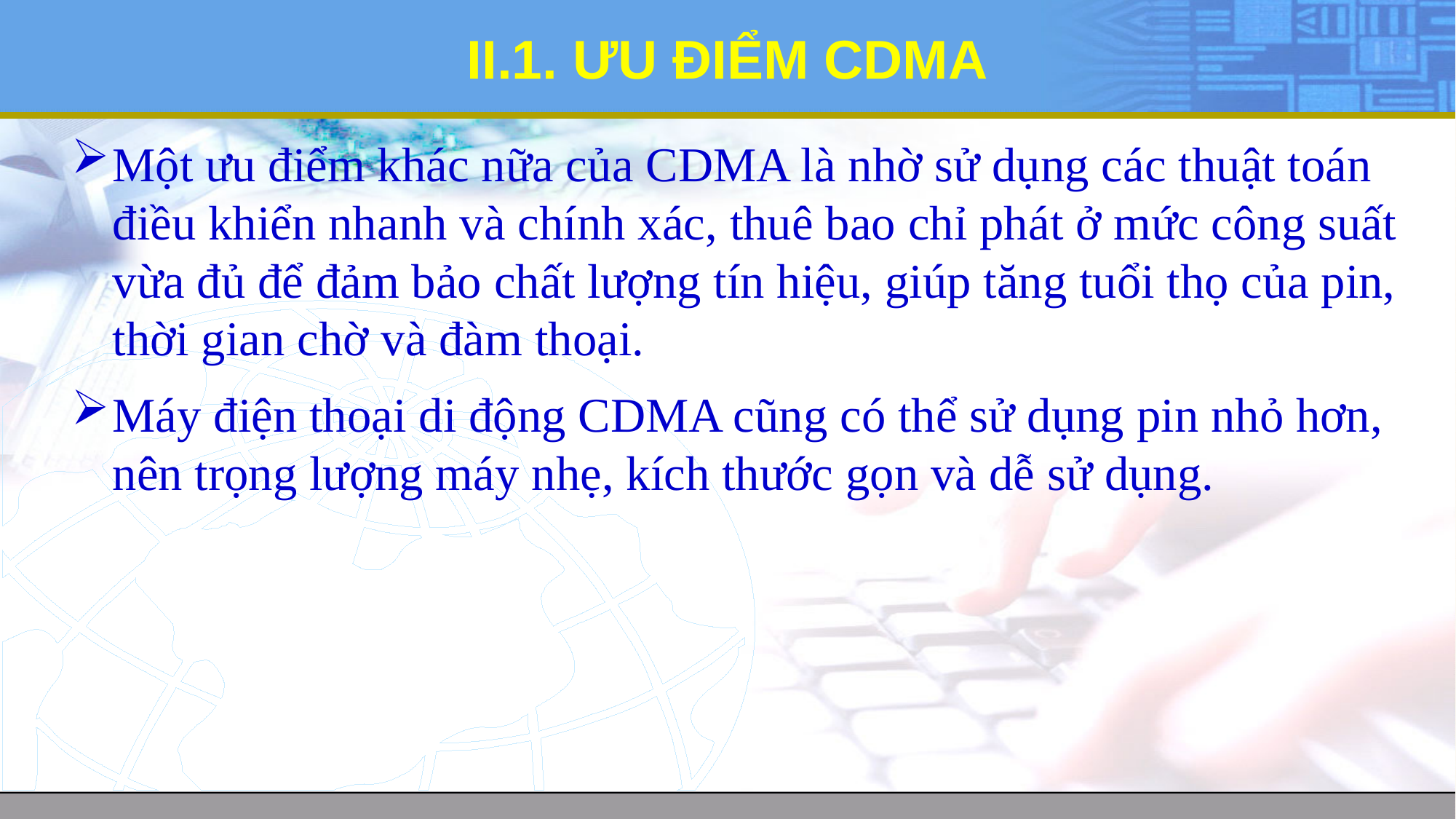

# II.1. ƯU ĐIỂM CDMA
Một ưu điểm khác nữa của CDMA là nhờ sử dụng các thuật toán điều khiển nhanh và chính xác, thuê bao chỉ phát ở mức công suất vừa đủ để đảm bảo chất lượng tín hiệu, giúp tăng tuổi thọ của pin, thời gian chờ và đàm thoại.
Máy điện thoại di động CDMA cũng có thể sử dụng pin nhỏ hơn, nên trọng lượng máy nhẹ, kích thước gọn và dễ sử dụng.